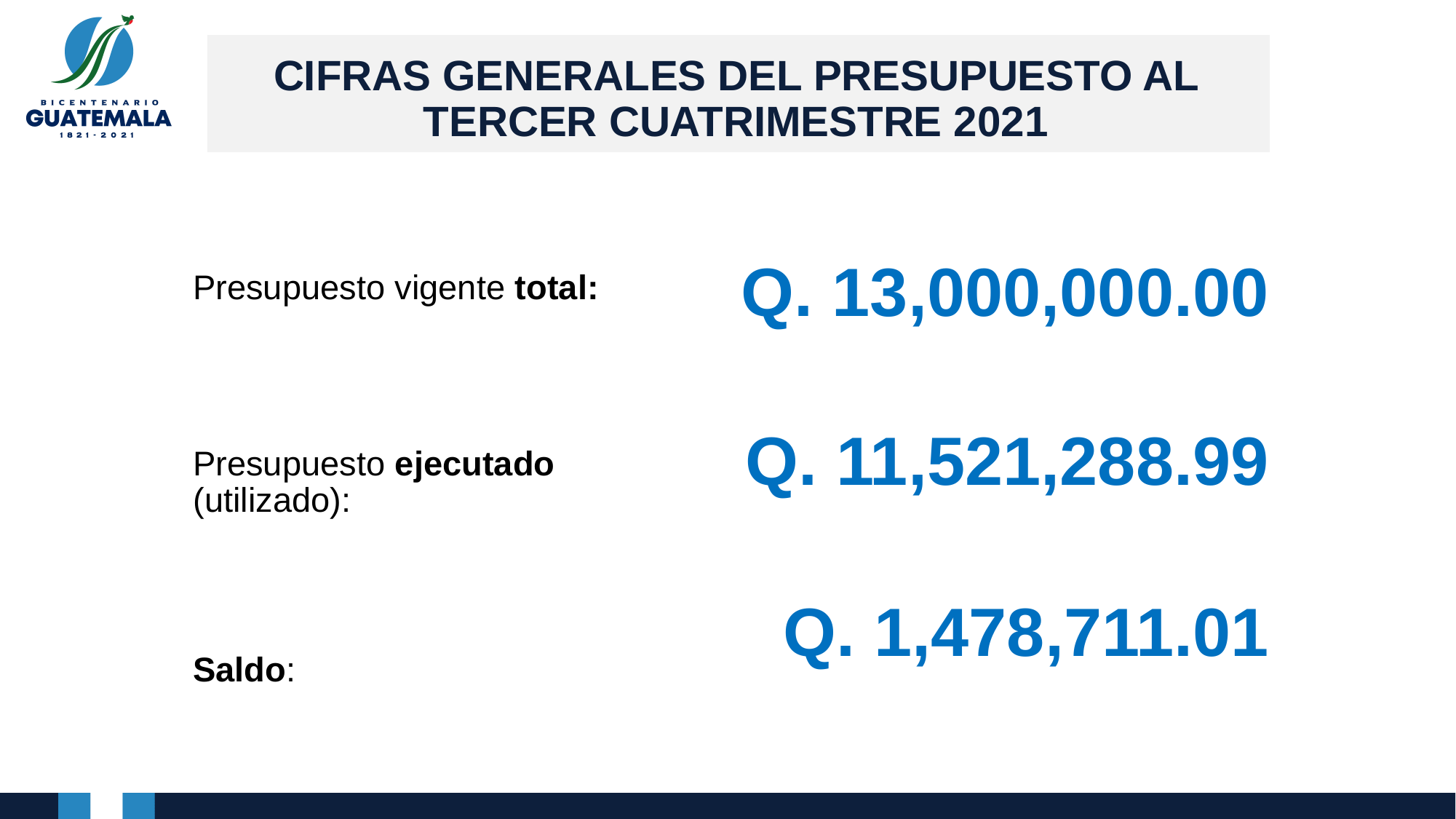

# CIFRAS GENERALES DEL PRESUPUESTO AL TERCER CUATRIMESTRE 2021

Q. 13,000,000.00

Presupuesto vigente total:

Presupuesto ejecutado (utilizado):

Saldo:

Q. 11,521,288.99

Q. 1,478,711.01